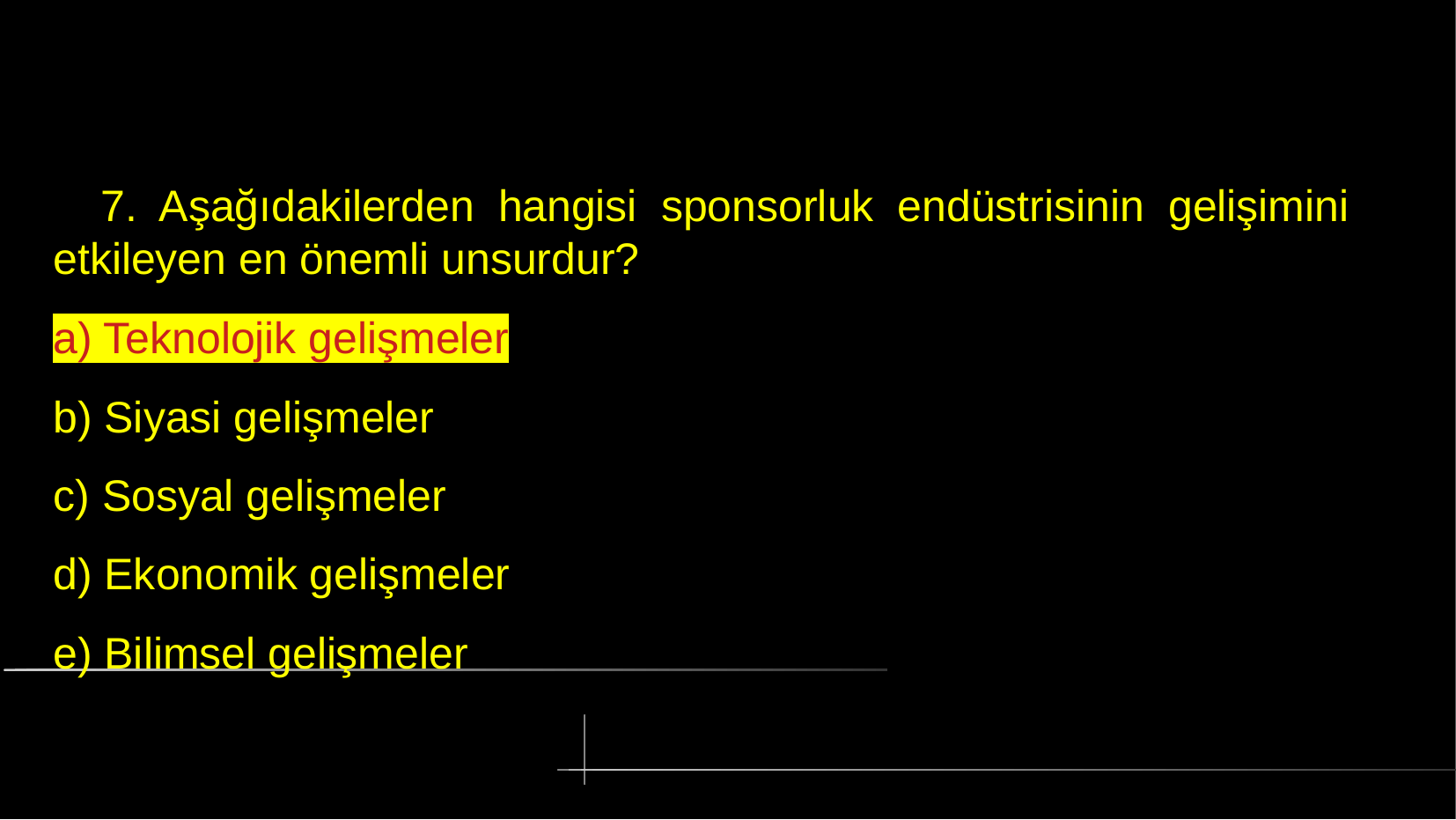

# 7. Aşağıdakilerden hangisi sponsorluk endüstrisinin gelişimini etkileyen en önemli unsurdur?
a) Teknolojik gelişmeler
b) Siyasi gelişmeler
c) Sosyal gelişmeler
d) Ekonomik gelişmeler
e) Bilimsel gelişmeler